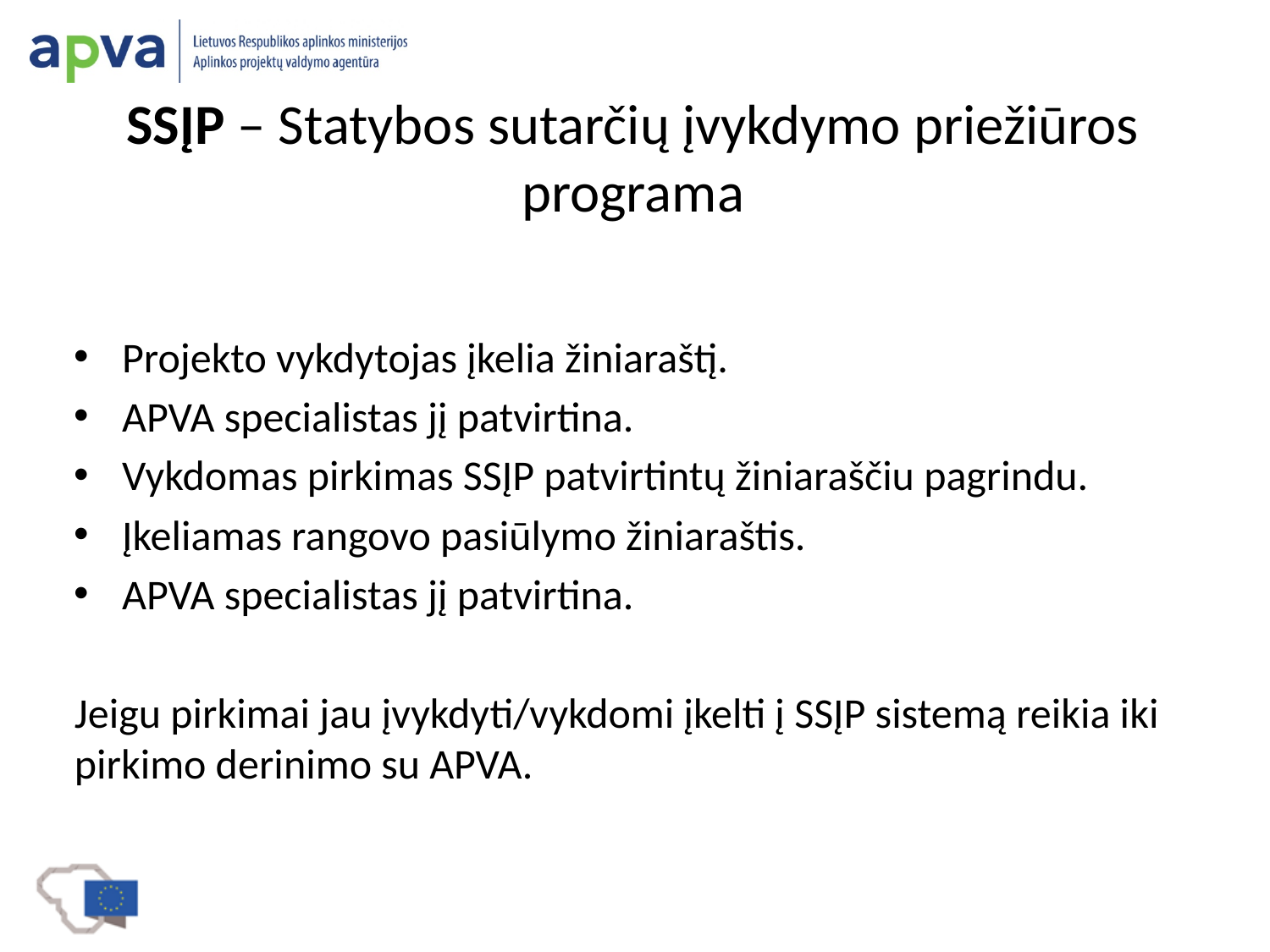

# SSĮP – Statybos sutarčių įvykdymo priežiūros programa
Projekto vykdytojas įkelia žiniaraštį.
APVA specialistas jį patvirtina.
Vykdomas pirkimas SSĮP patvirtintų žiniaraščiu pagrindu.
Įkeliamas rangovo pasiūlymo žiniaraštis.
APVA specialistas jį patvirtina.

Jeigu pirkimai jau įvykdyti/vykdomi įkelti į SSĮP sistemą reikia iki pirkimo derinimo su APVA.